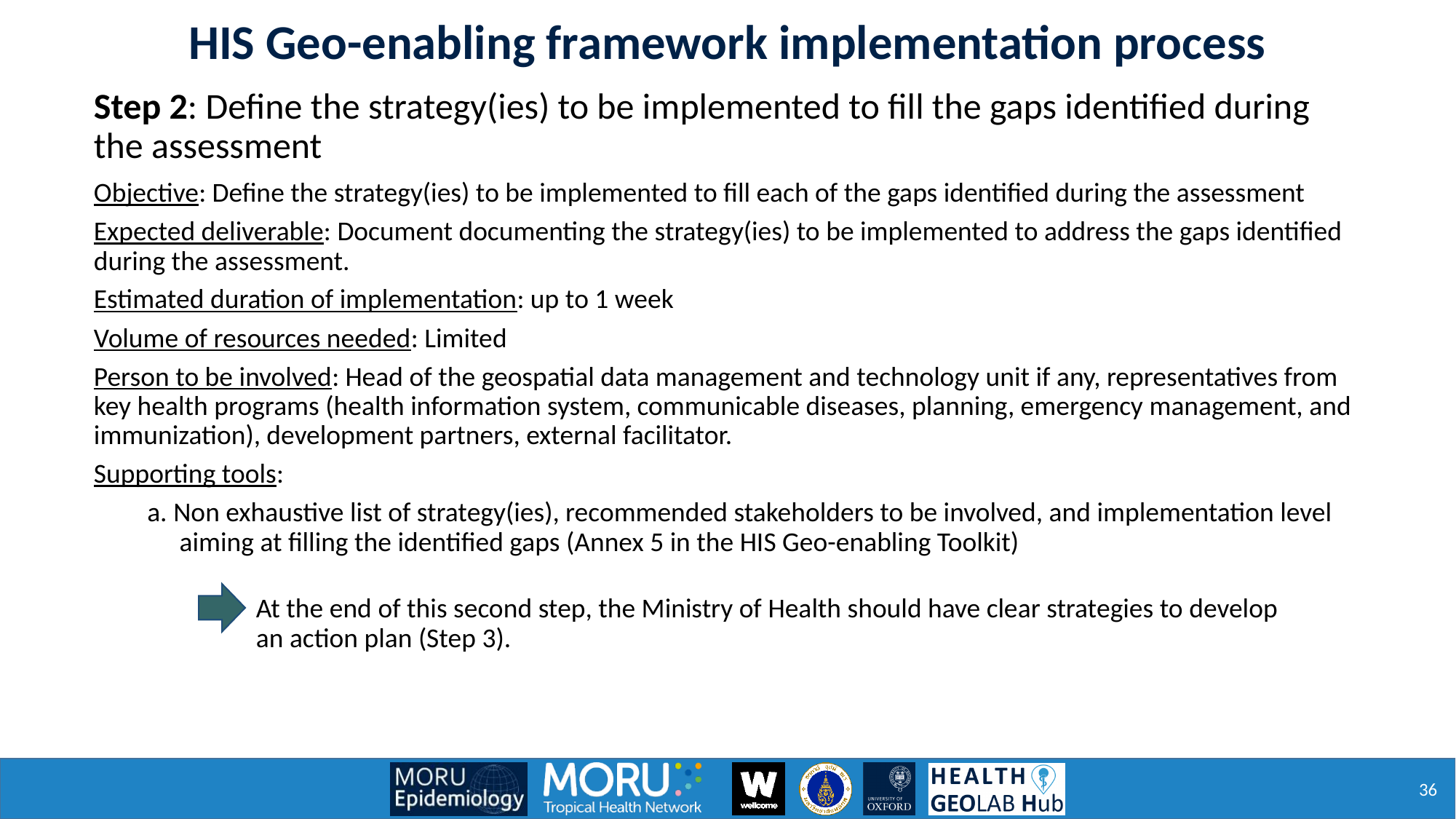

HIS Geo-enabling framework implementation process
Step 2: Define the strategy(ies) to be implemented to fill the gaps identified during the assessment
Objective: Define the strategy(ies) to be implemented to fill each of the gaps identified during the assessment
Expected deliverable: Document documenting the strategy(ies) to be implemented to address the gaps identified during the assessment.
Estimated duration of implementation: up to 1 week
Volume of resources needed: Limited
Person to be involved: Head of the geospatial data management and technology unit if any, representatives from key health programs (health information system, communicable diseases, planning, emergency management, and immunization), development partners, external facilitator.
Supporting tools:
a. Non exhaustive list of strategy(ies), recommended stakeholders to be involved, and implementation level aiming at filling the identified gaps (Annex 5 in the HIS Geo-enabling Toolkit)

At the end of this second step, the Ministry of Health should have clear strategies to develop an action plan (Step 3).